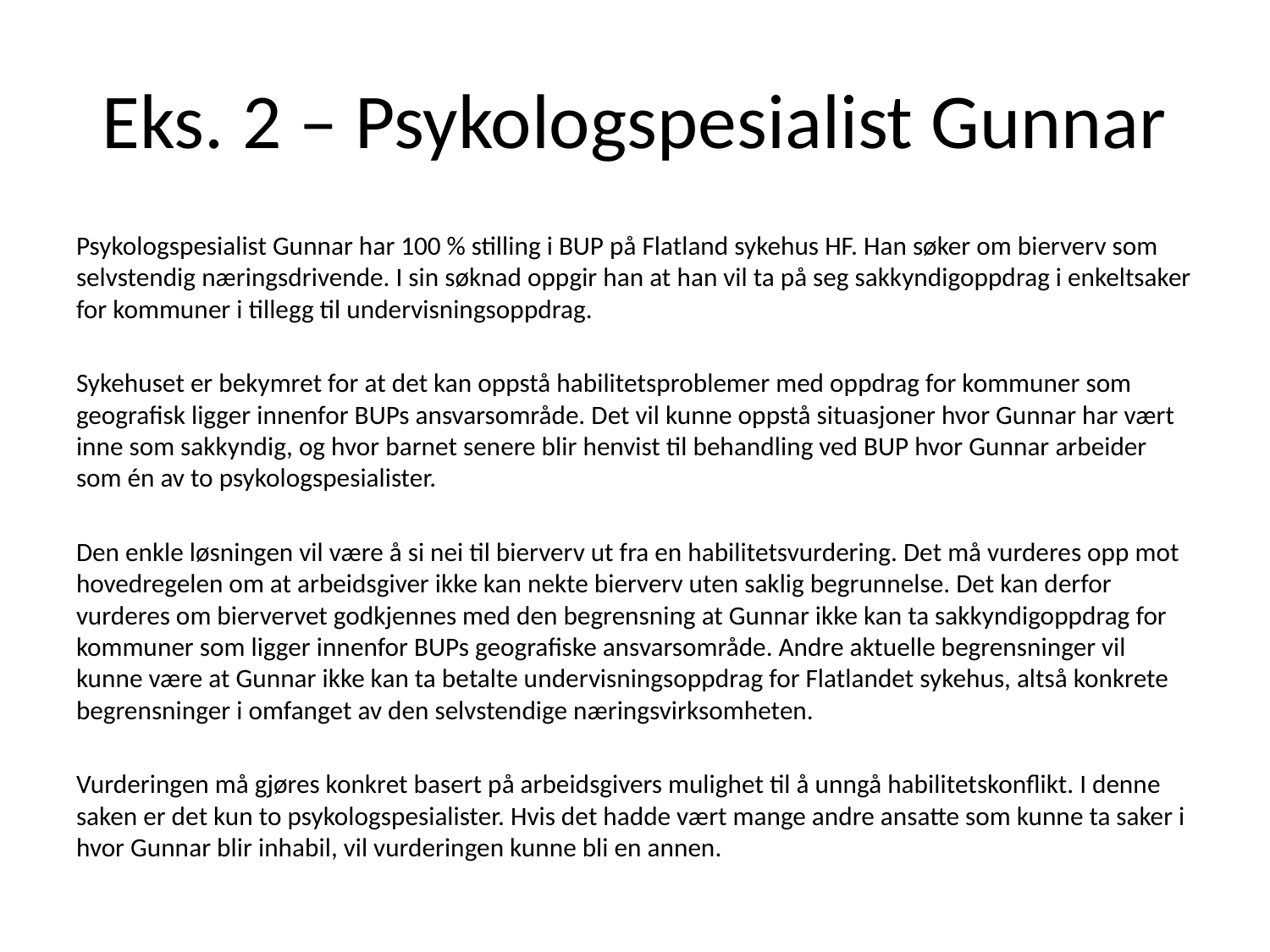

# Eks. 2 – Psykologspesialist Gunnar
Psykologspesialist Gunnar har 100 % stilling i BUP på Flatland sykehus HF. Han søker om bierverv som selvstendig næringsdrivende. I sin søknad oppgir han at han vil ta på seg sakkyndigoppdrag i enkeltsaker for kommuner i tillegg til undervisningsoppdrag.

Sykehuset er bekymret for at det kan oppstå habilitetsproblemer med oppdrag for kommuner som geografisk ligger innenfor BUPs ansvarsområde. Det vil kunne oppstå situasjoner hvor Gunnar har vært inne som sakkyndig, og hvor barnet senere blir henvist til behandling ved BUP hvor Gunnar arbeider som én av to psykologspesialister.

Den enkle løsningen vil være å si nei til bierverv ut fra en habilitetsvurdering. Det må vurderes opp mot hovedregelen om at arbeidsgiver ikke kan nekte bierverv uten saklig begrunnelse. Det kan derfor vurderes om biervervet godkjennes med den begrensning at Gunnar ikke kan ta sakkyndigoppdrag for kommuner som ligger innenfor BUPs geografiske ansvarsområde. Andre aktuelle begrensninger vil kunne være at Gunnar ikke kan ta betalte undervisningsoppdrag for Flatlandet sykehus, altså konkrete begrensninger i omfanget av den selvstendige næringsvirksomheten.

Vurderingen må gjøres konkret basert på arbeidsgivers mulighet til å unngå habilitetskonflikt. I denne saken er det kun to psykologspesialister. Hvis det hadde vært mange andre ansatte som kunne ta saker i hvor Gunnar blir inhabil, vil vurderingen kunne bli en annen.